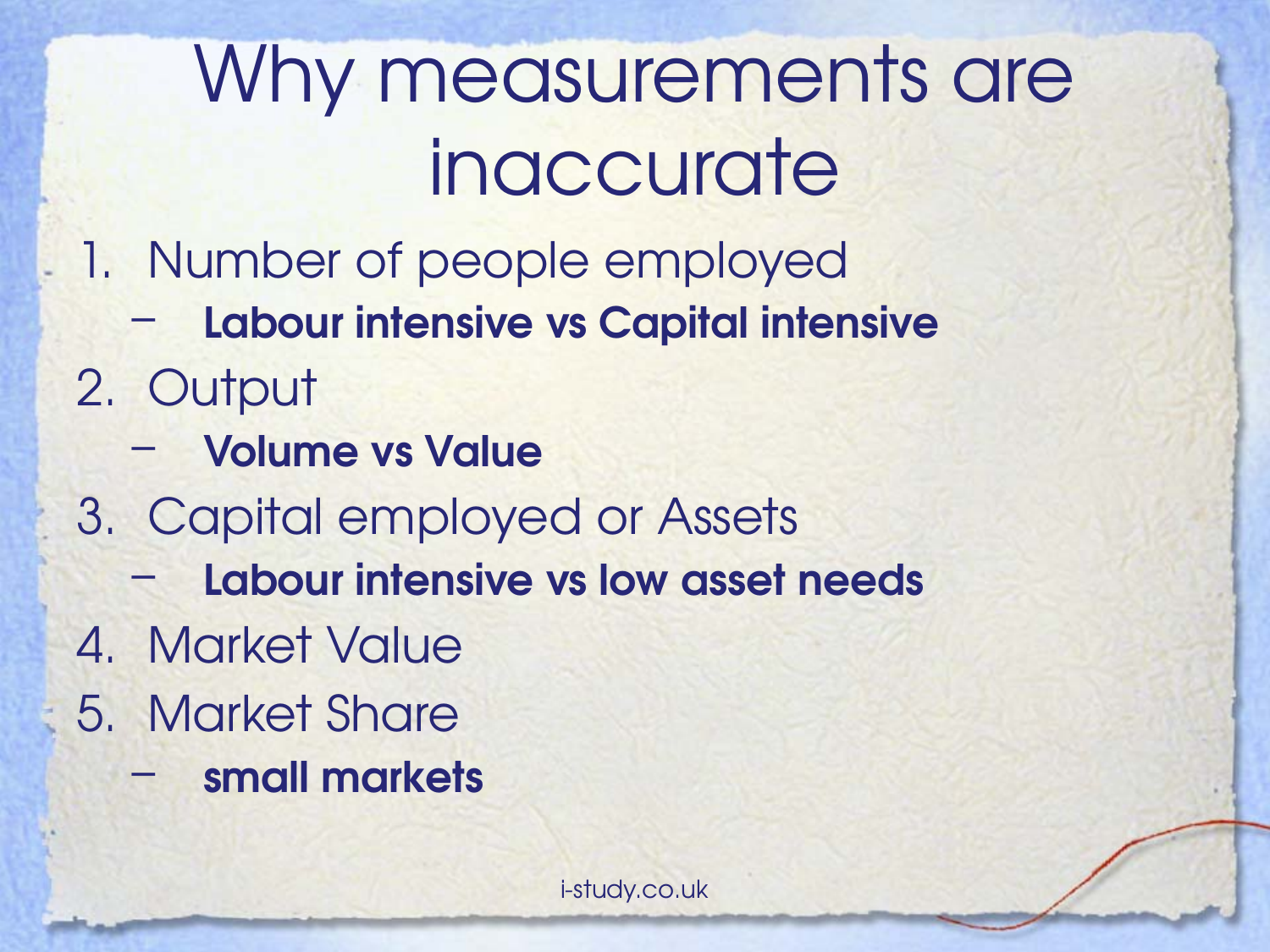

# Why measurements are inaccurate
Number of people employed
Labour intensive vs Capital intensive
Output
Volume vs Value
Capital employed or Assets
Labour intensive vs low asset needs
Market Value
Market Share
small markets

i-study.co.uk